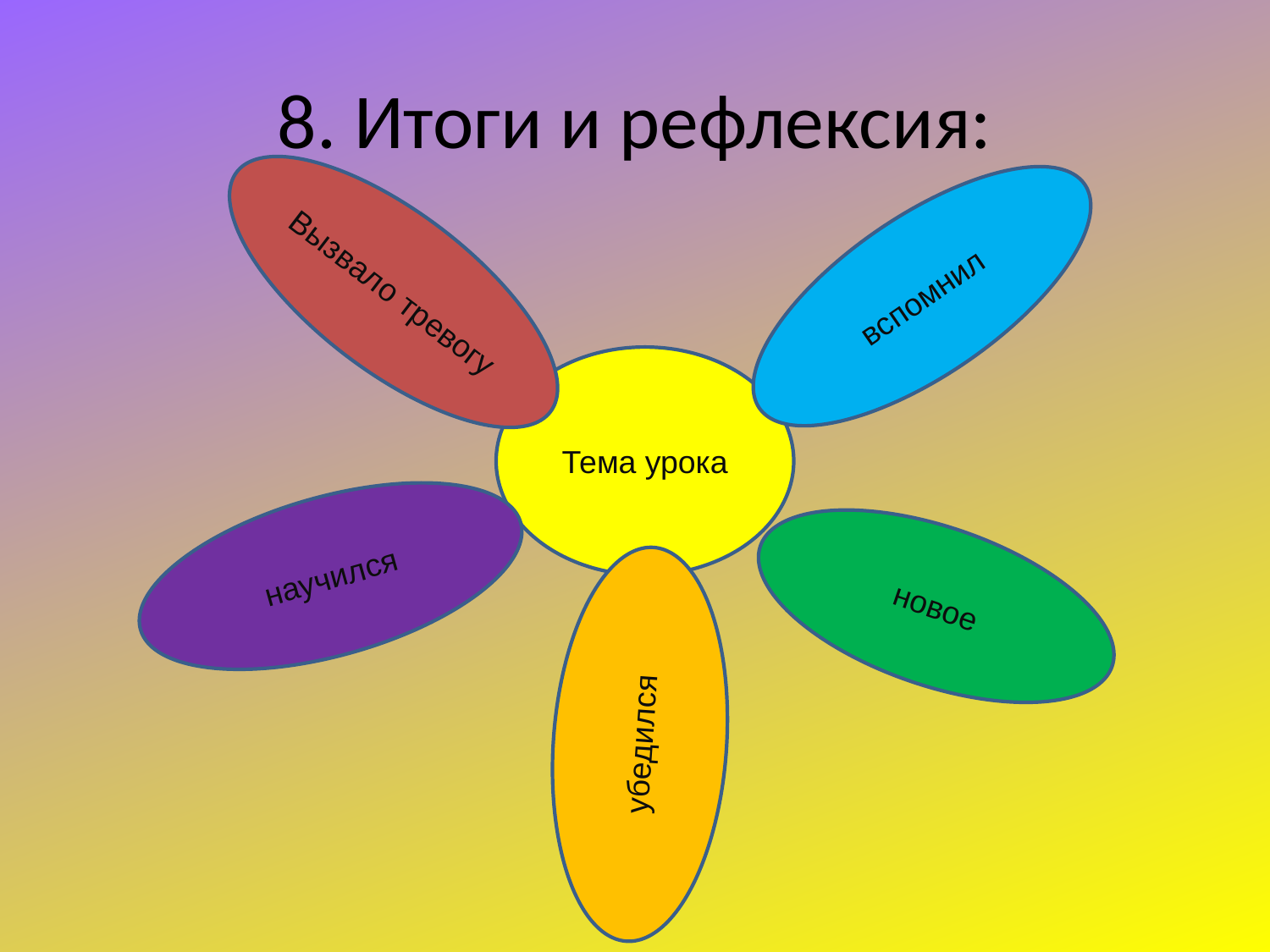

# 8. Итоги и рефлексия:
Вызвало тревогу
вспомнил

Тема урока
научился
новое
убедился